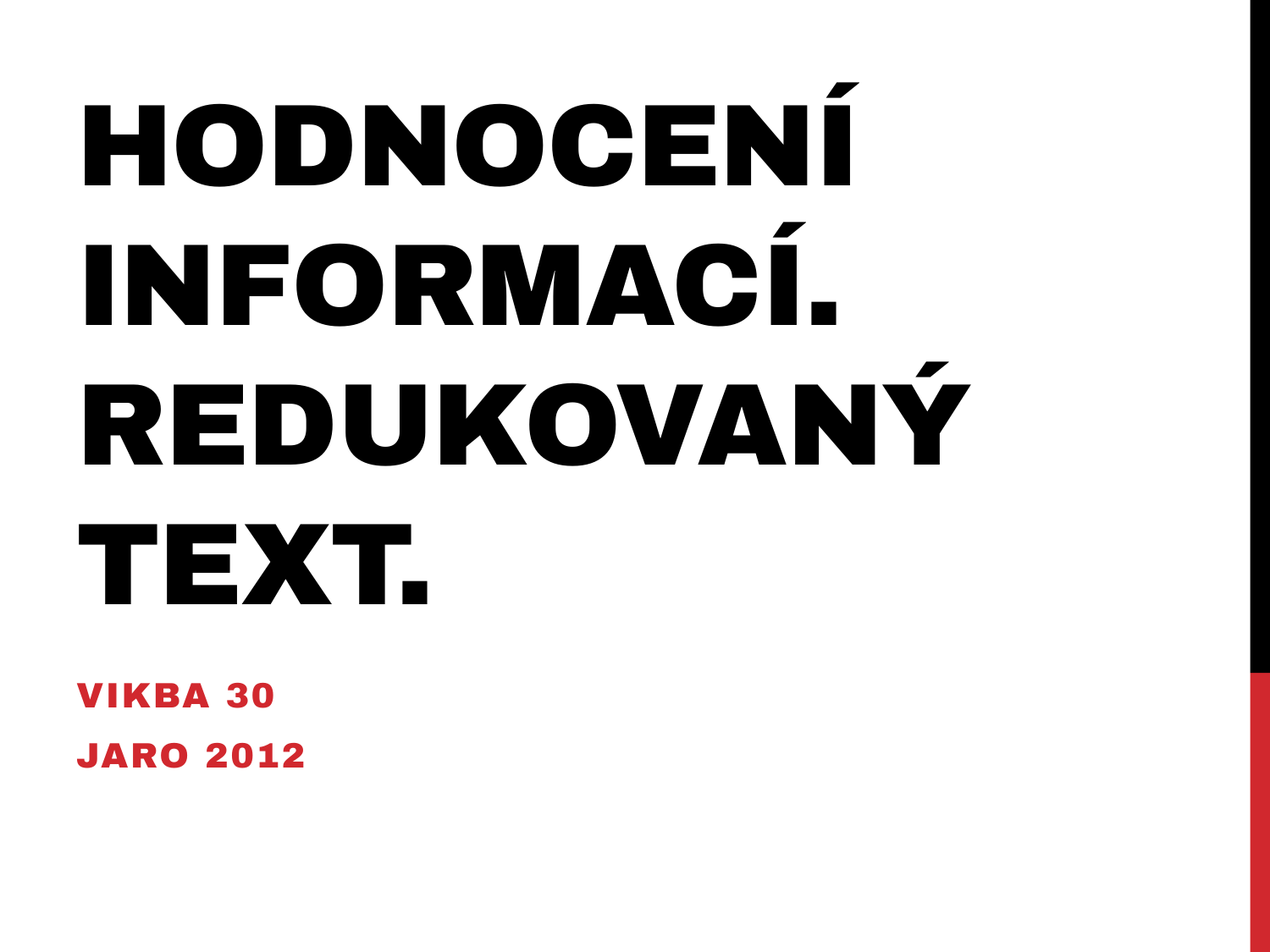

# Hodnocení informací. Redukovaný text.
Vikba 30
Jaro 2012